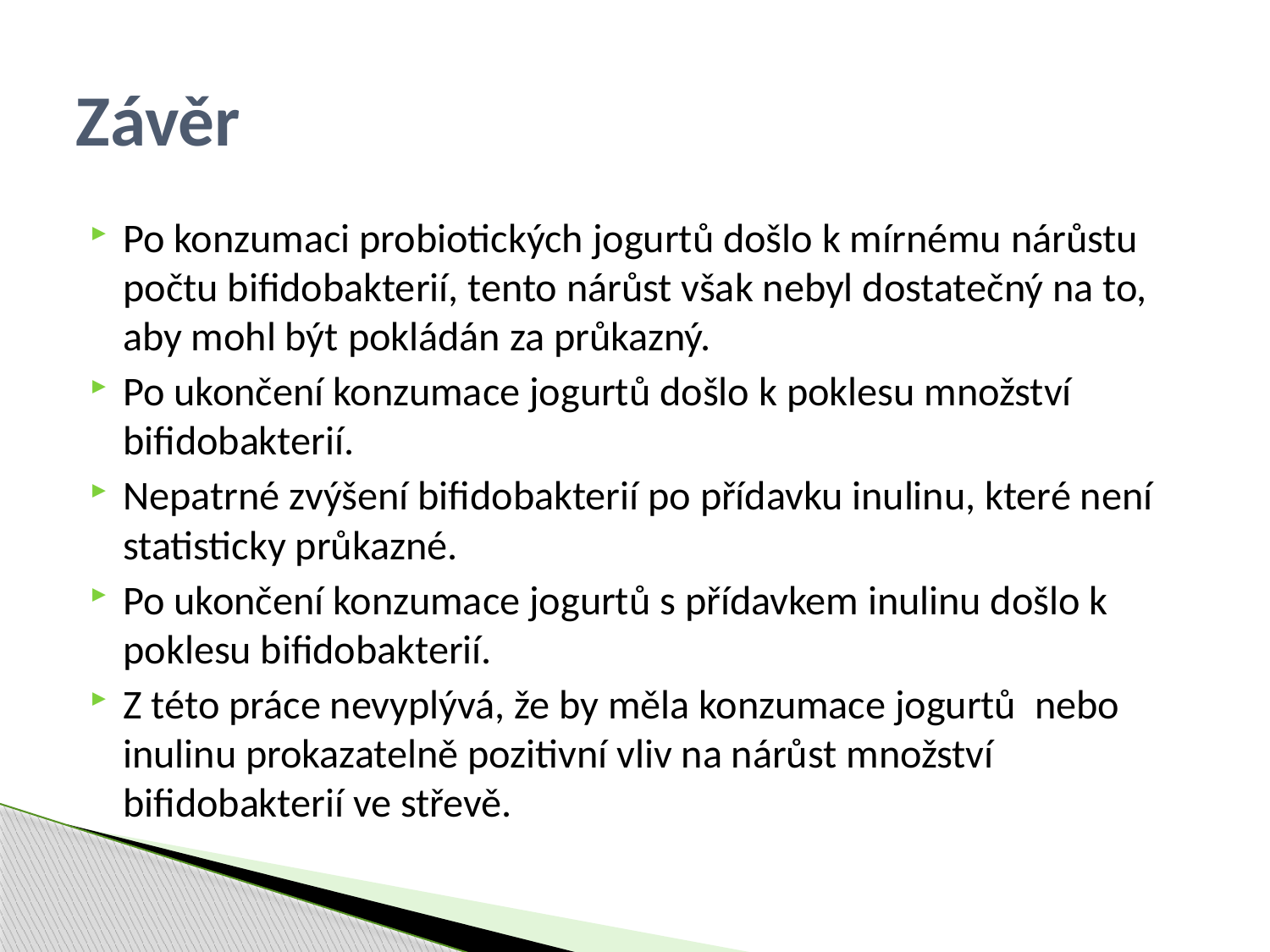

# Závěr
Po konzumaci probiotických jogurtů došlo k mírnému nárůstu počtu bifidobakterií, tento nárůst však nebyl dostatečný na to, aby mohl být pokládán za průkazný.
Po ukončení konzumace jogurtů došlo k poklesu množství bifidobakterií.
Nepatrné zvýšení bifidobakterií po přídavku inulinu, které není statisticky průkazné.
Po ukončení konzumace jogurtů s přídavkem inulinu došlo k poklesu bifidobakterií.
Z této práce nevyplývá, že by měla konzumace jogurtů  nebo inulinu prokazatelně pozitivní vliv na nárůst množství bifidobakterií ve střevě.